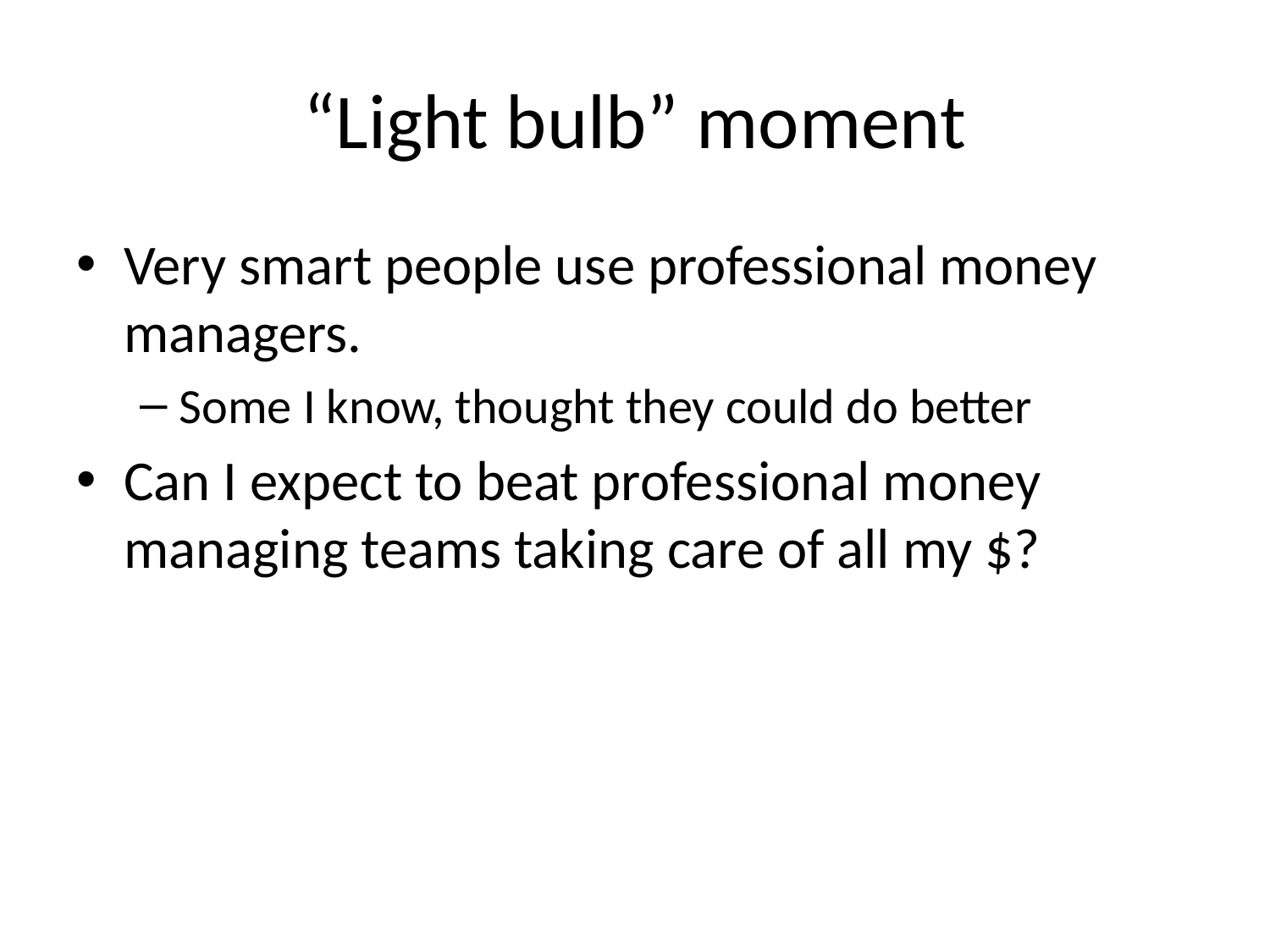

# “Light bulb” moment
Very smart people use professional money managers.
Some I know, thought they could do better
Can I expect to beat professional money managing teams taking care of all my $?